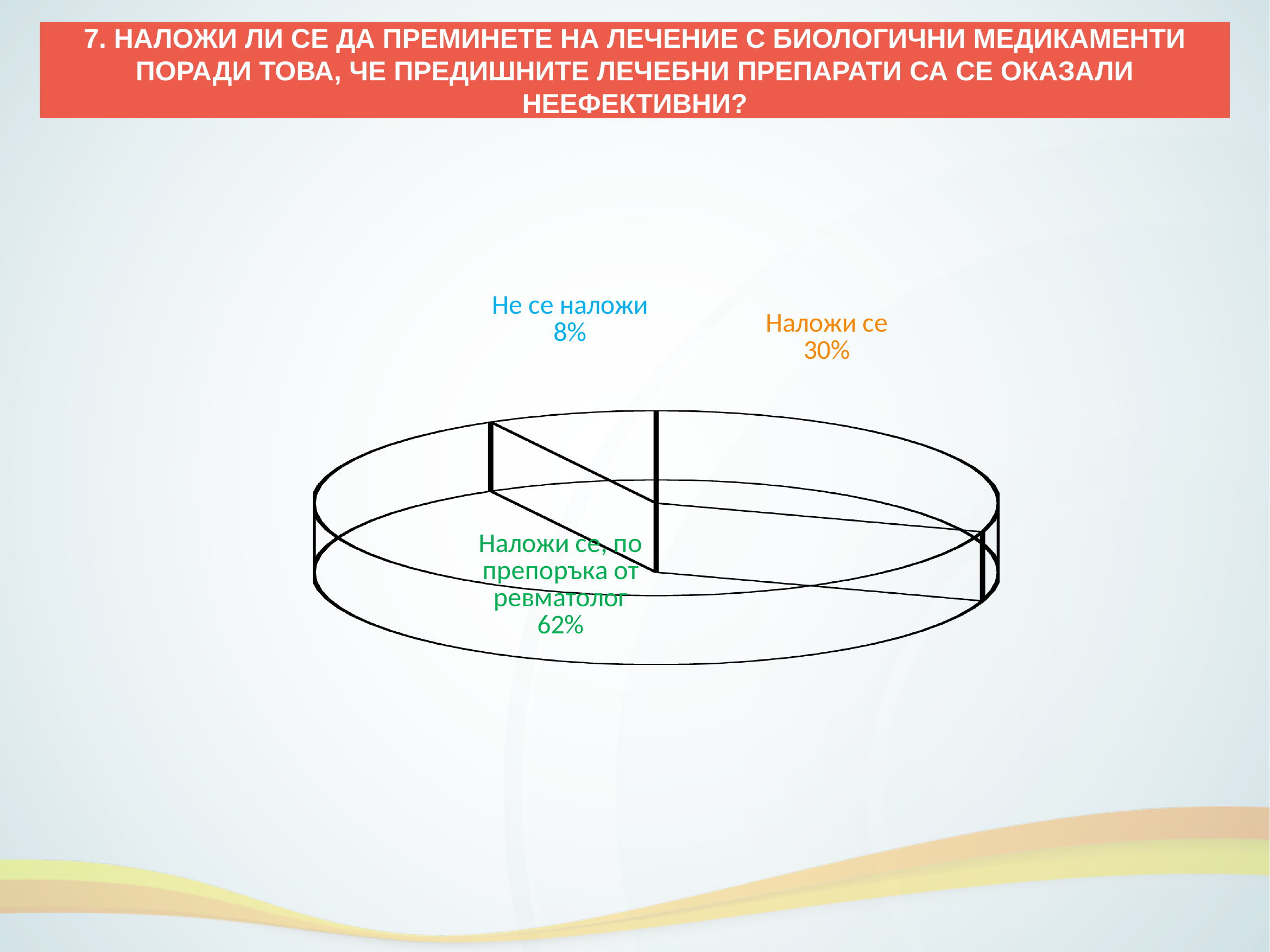

7. НАЛОЖИ ЛИ СЕ ДА ПРЕМИНЕТЕ НА ЛЕЧЕНИЕ С БИОЛОГИЧНИ МЕДИКАМЕНТИ ПОРАДИ ТОВА, ЧЕ ПРЕДИШНИТЕ ЛЕЧЕБНИ ПРЕПАРАТИ СА СЕ ОКАЗАЛИ НЕЕФЕКТИВНИ?

[unsupported chart]